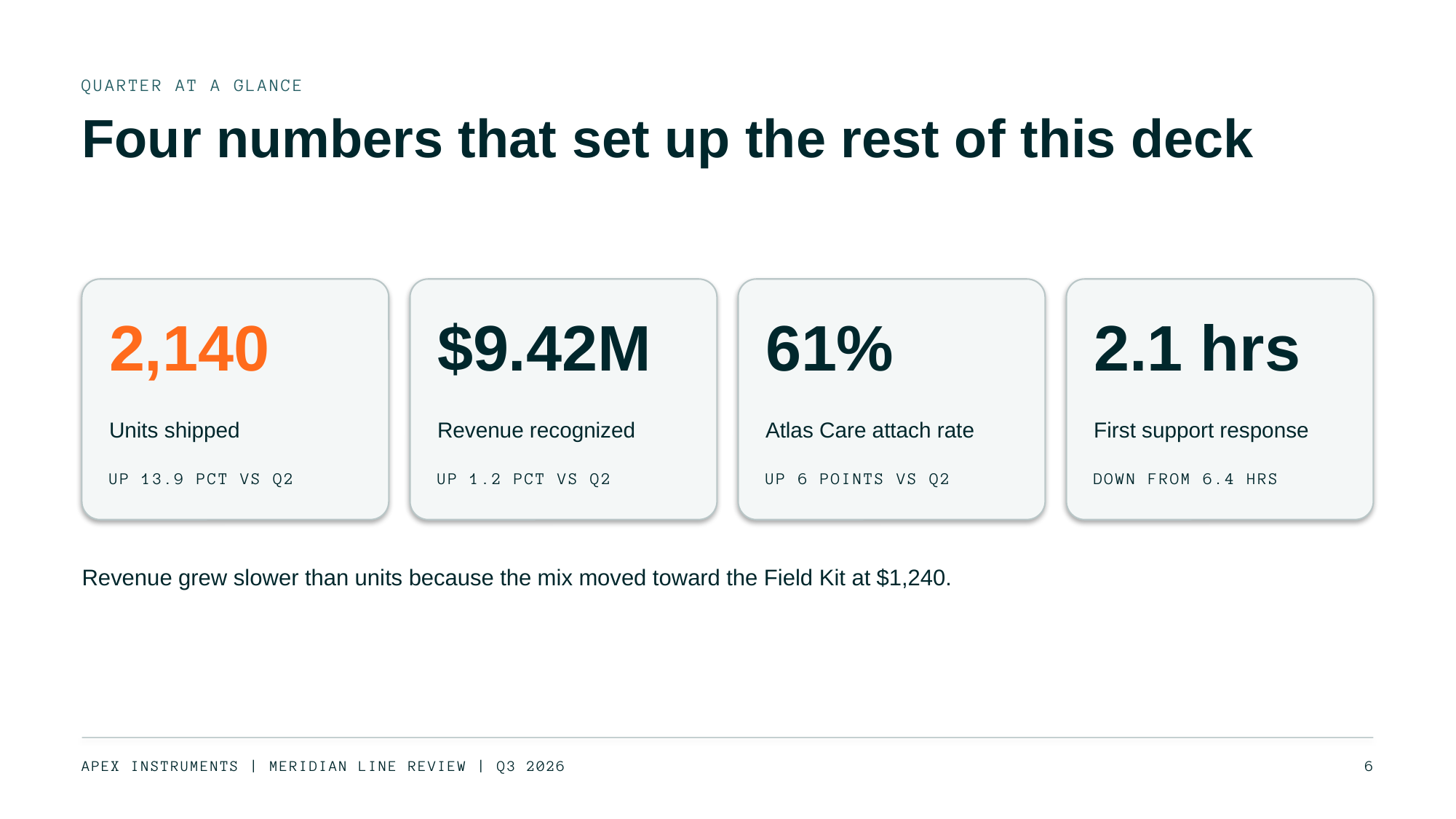

QUARTER AT A GLANCE
Four numbers that set up the rest of this deck

2,140
$9.42M
61%
2.1 hrs
Units shipped
Revenue recognized
Atlas Care attach rate
First support response
UP 13.9 PCT VS Q2
UP 1.2 PCT VS Q2
UP 6 POINTS VS Q2
DOWN FROM 6.4 HRS
Revenue grew slower than units because the mix moved toward the Field Kit at $1,240.

APEX INSTRUMENTS | MERIDIAN LINE REVIEW | Q3 2026
6